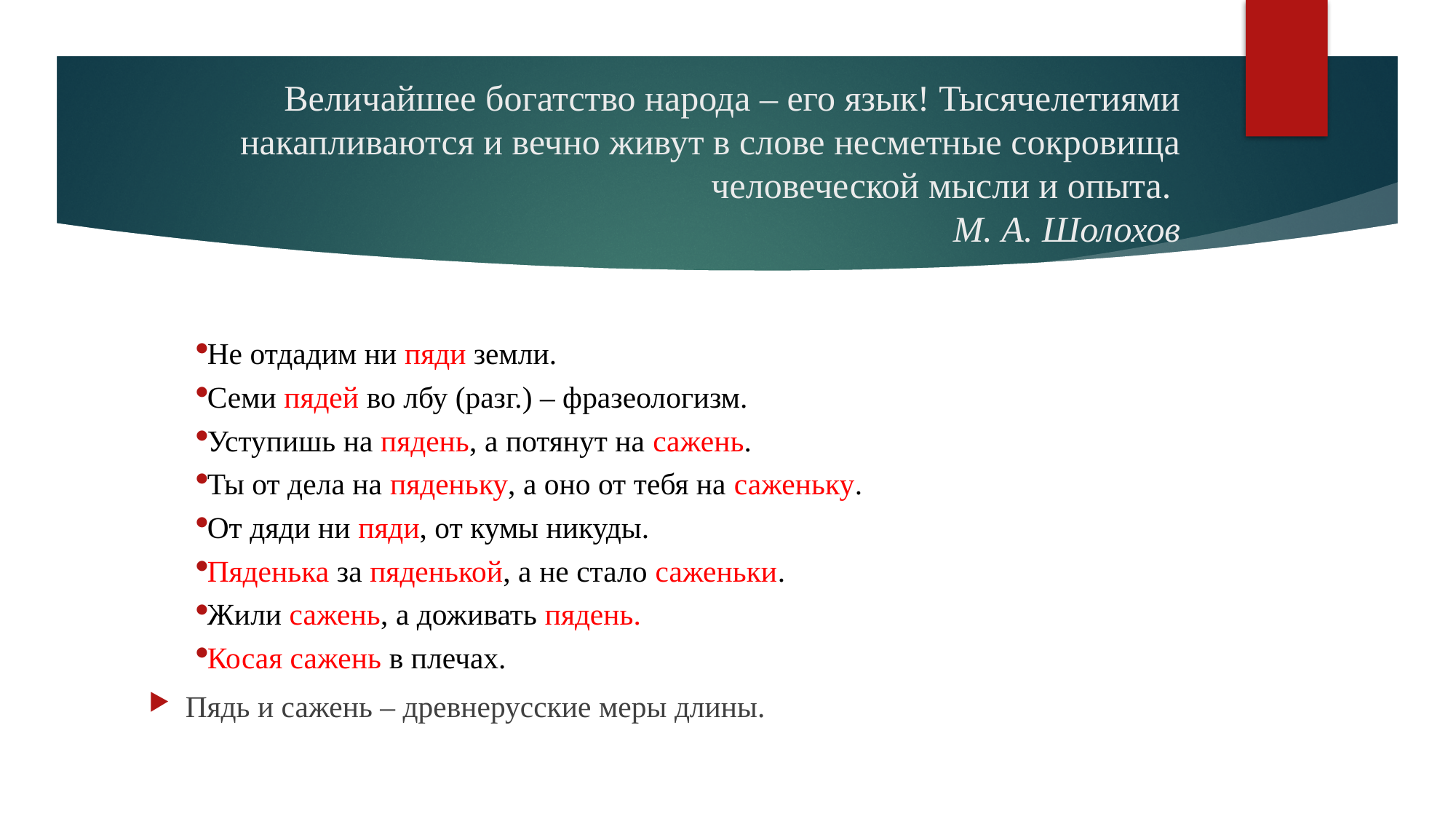

# Величайшее богатство народа – его язык! Тысячелетиями накапливаются и вечно живут в слове несметные сокровища человеческой мысли и опыта. М. А. Шолохов
Не отдадим ни пяди земли.
Семи пядей во лбу (разг.) – фразеологизм.
Уступишь на пядень, а потянут на сажень.
Ты от дела на пяденьку, а оно от тебя на саженьку.
От дяди ни пяди, от кумы никуды.
Пяденька за пяденькой, а не стало саженьки.
Жили сажень, а доживать пядень.
Косая сажень в плечах.
Пядь и сажень – древнерусские меры длины.